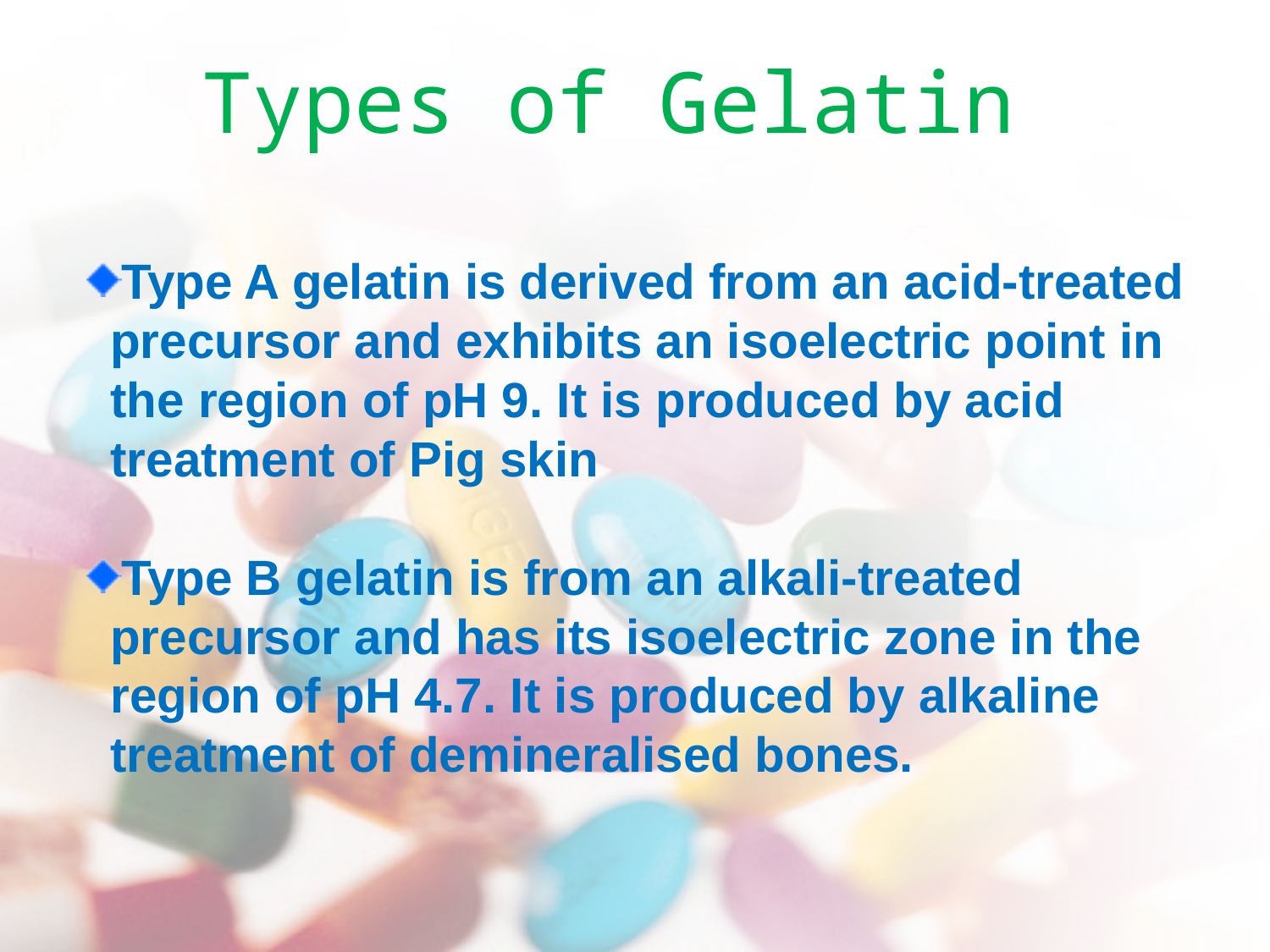

Types of Gelatin
Type A gelatin is derived from an acid-treated precursor and exhibits an isoelectric point in the region of pH 9. It is produced by acid treatment of Pig skin

Type B gelatin is from an alkali-treated precursor and has its isoelectric zone in the region of pH 4.7. It is produced by alkaline treatment of demineralised bones.